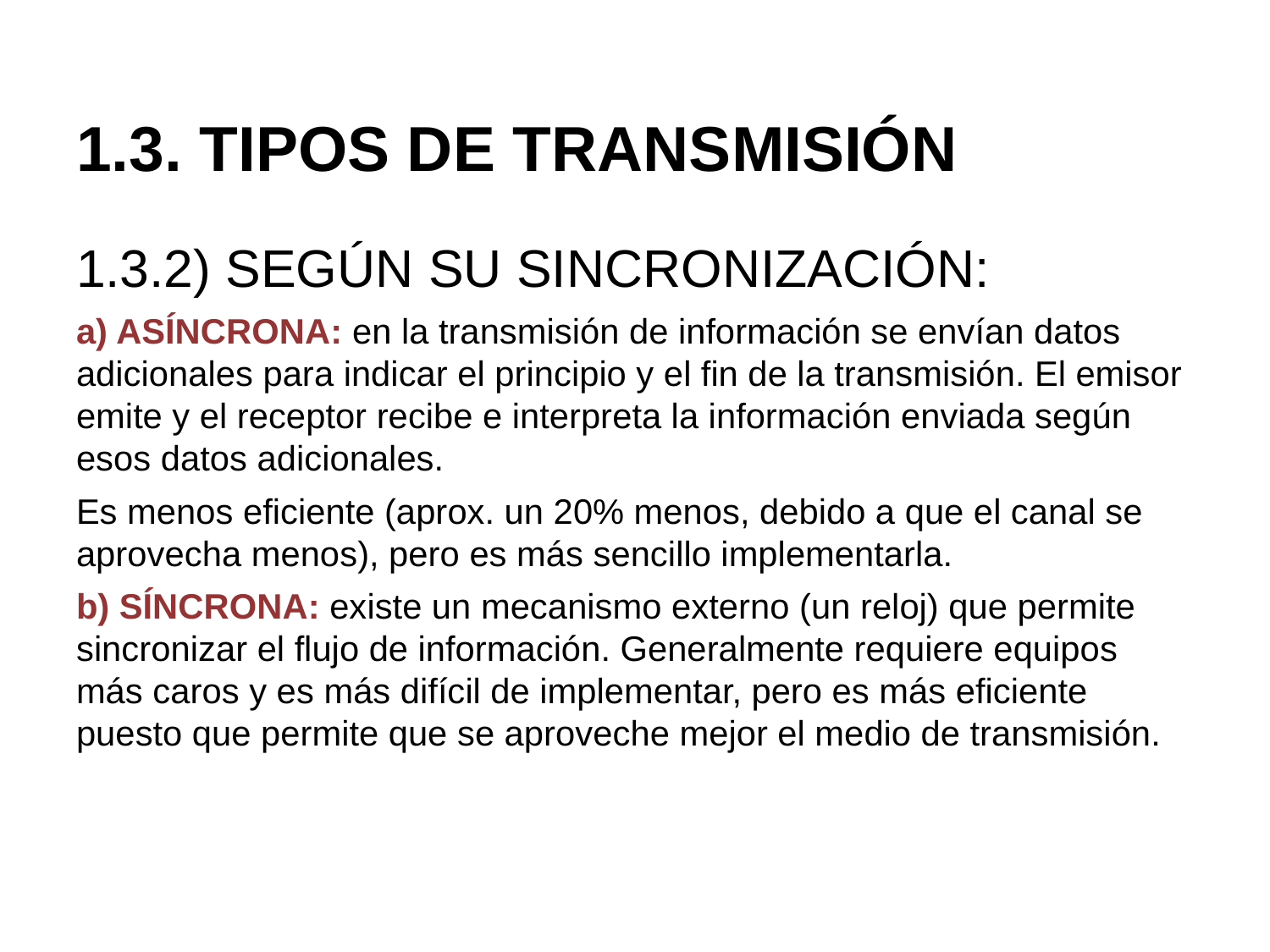

# 1.3. TIPOS DE TRANSMISIÓN
1.3.2) SEGÚN SU SINCRONIZACIÓN:
a) ASÍNCRONA: en la transmisión de información se envían datos adicionales para indicar el principio y el fin de la transmisión. El emisor emite y el receptor recibe e interpreta la información enviada según esos datos adicionales.
Es menos eficiente (aprox. un 20% menos, debido a que el canal se aprovecha menos), pero es más sencillo implementarla.
b) SÍNCRONA: existe un mecanismo externo (un reloj) que permite sincronizar el flujo de información. Generalmente requiere equipos más caros y es más difícil de implementar, pero es más eficiente puesto que permite que se aproveche mejor el medio de transmisión.